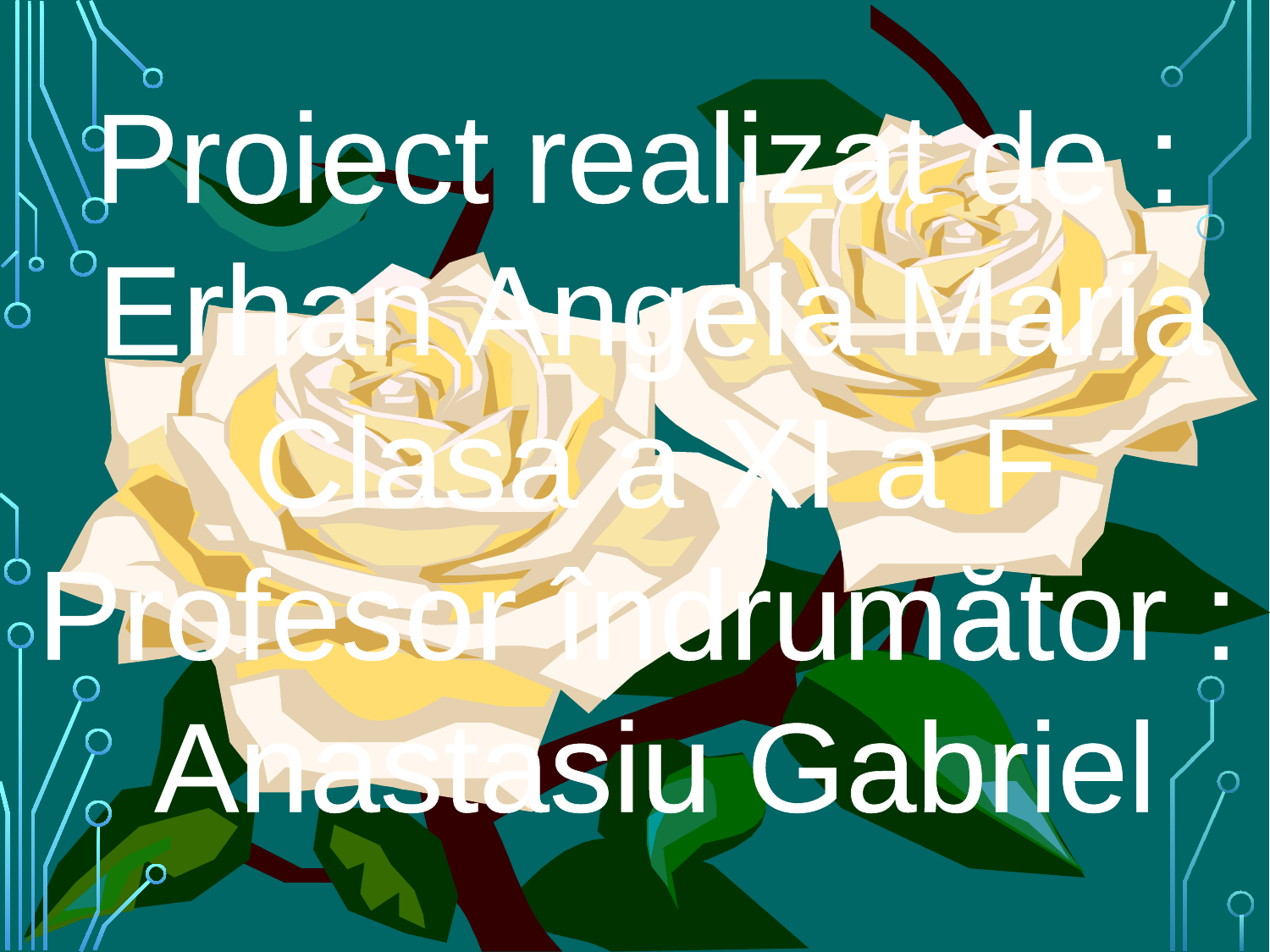

Proiect realizat de :
Erhan Angela Maria
Clasa a XI a F
Profesor îndrumător :
Anastasiu Gabriel